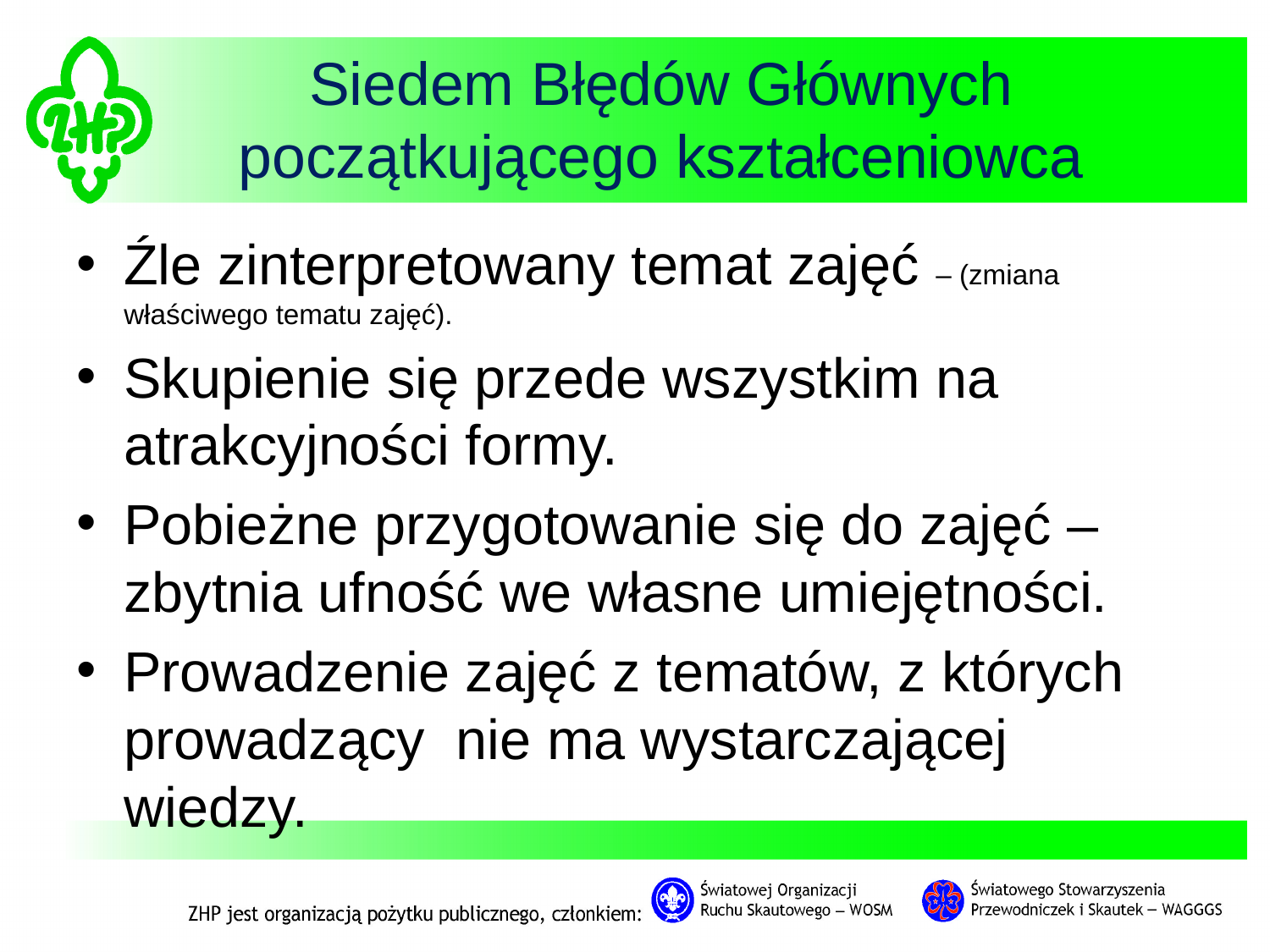

# Siedem Błędów Głównych początkującego kształceniowca
Źle zinterpretowany temat zajęć – (zmiana właściwego tematu zajęć).
Skupienie się przede wszystkim na atrakcyjności formy.
Pobieżne przygotowanie się do zajęć – zbytnia ufność we własne umiejętności.
Prowadzenie zajęć z tematów, z których prowadzący  nie ma wystarczającej wiedzy.